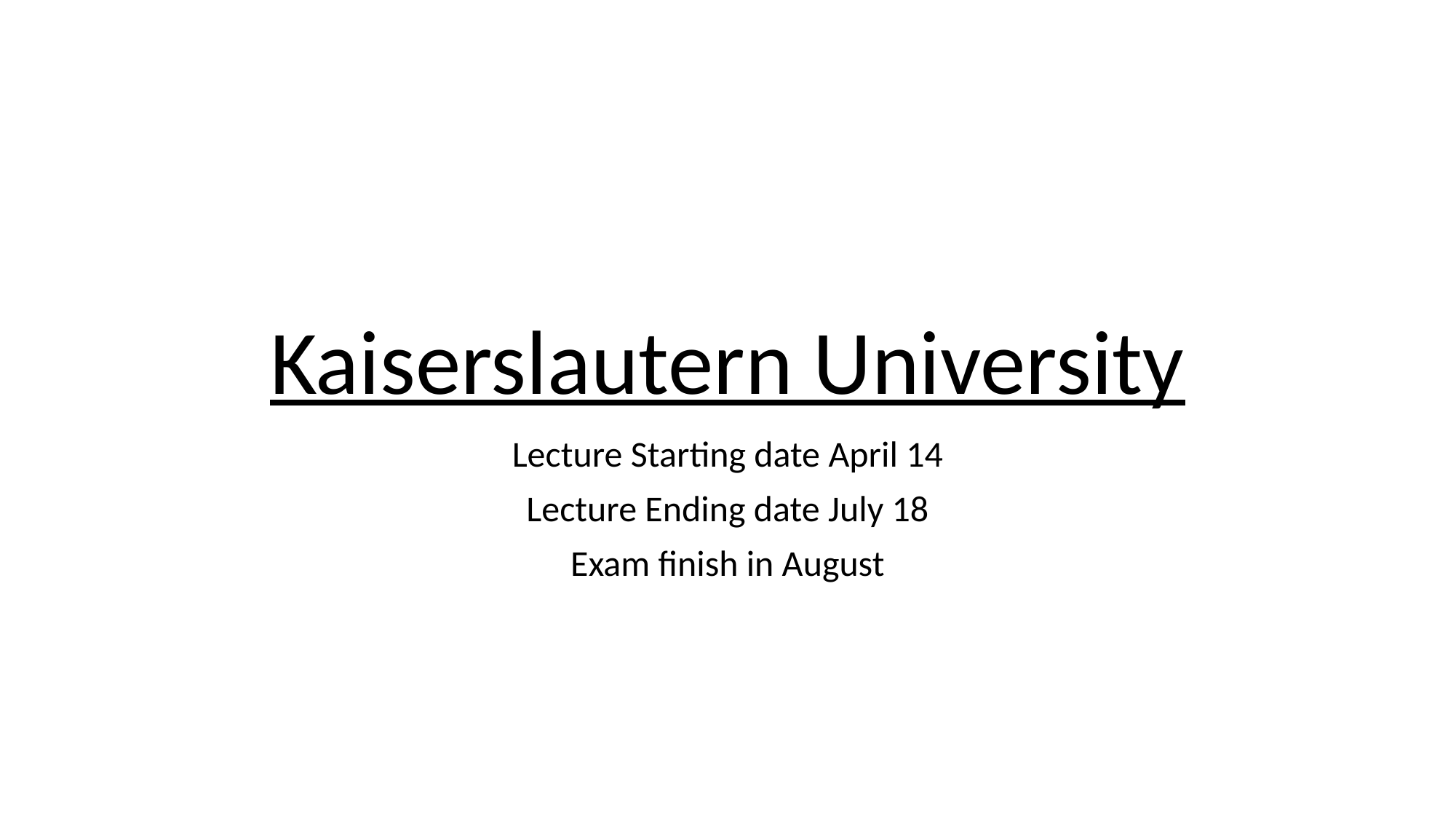

# Kaiserslautern University
Lecture Starting date April 14
Lecture Ending date July 18
Exam finish in August